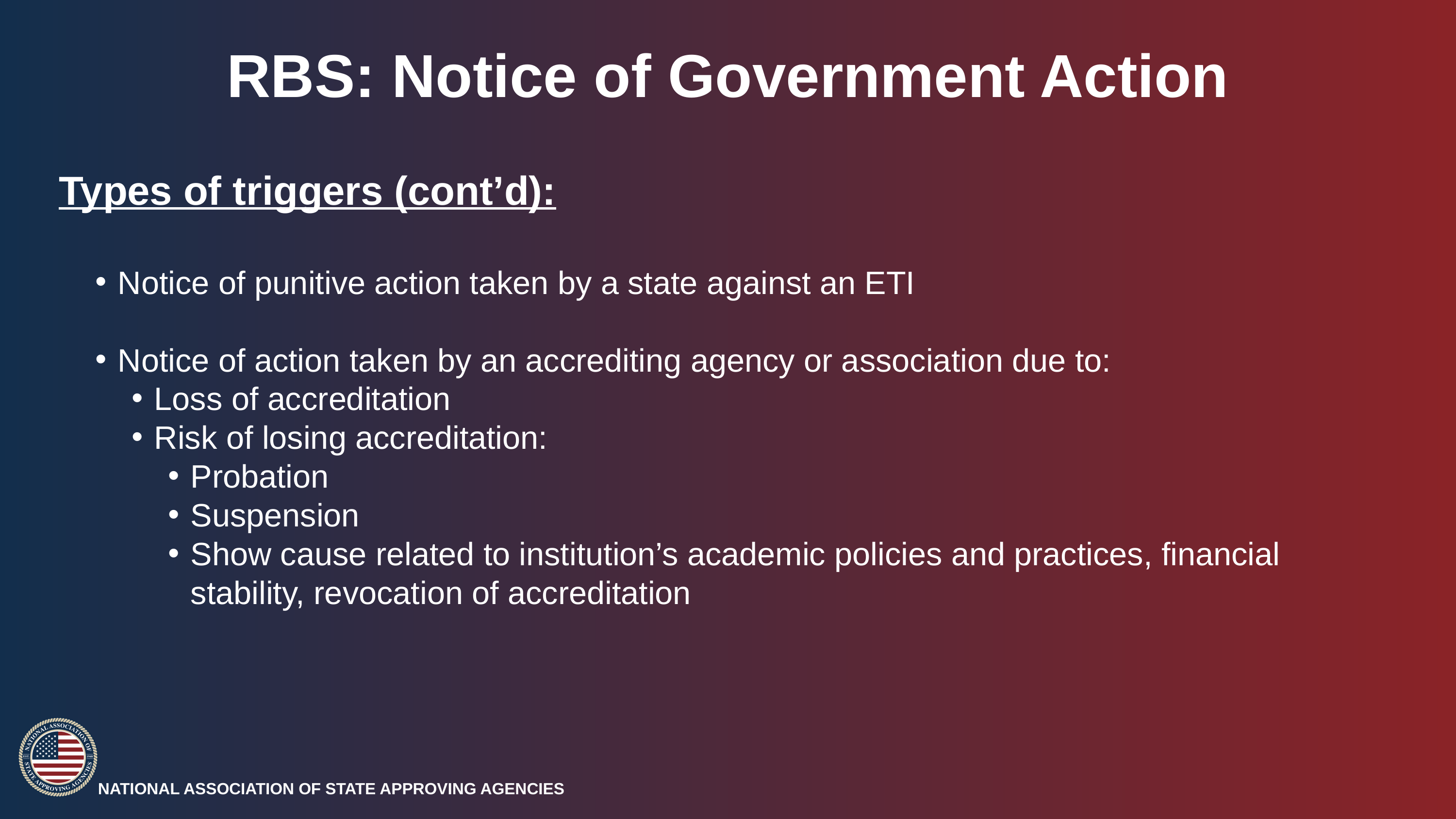

RBS: Notice of Government Action
Types of triggers (cont’d):

Notice of punitive action taken by a state against an ETI

Notice of action taken by an accrediting agency or association due to:
Loss of accreditation
Risk of losing accreditation:
Probation
Suspension
Show cause related to institution’s academic policies and practices, financial stability, revocation of accreditation

NATIONAL ASSOCIATION OF STATE APPROVING AGENCIES